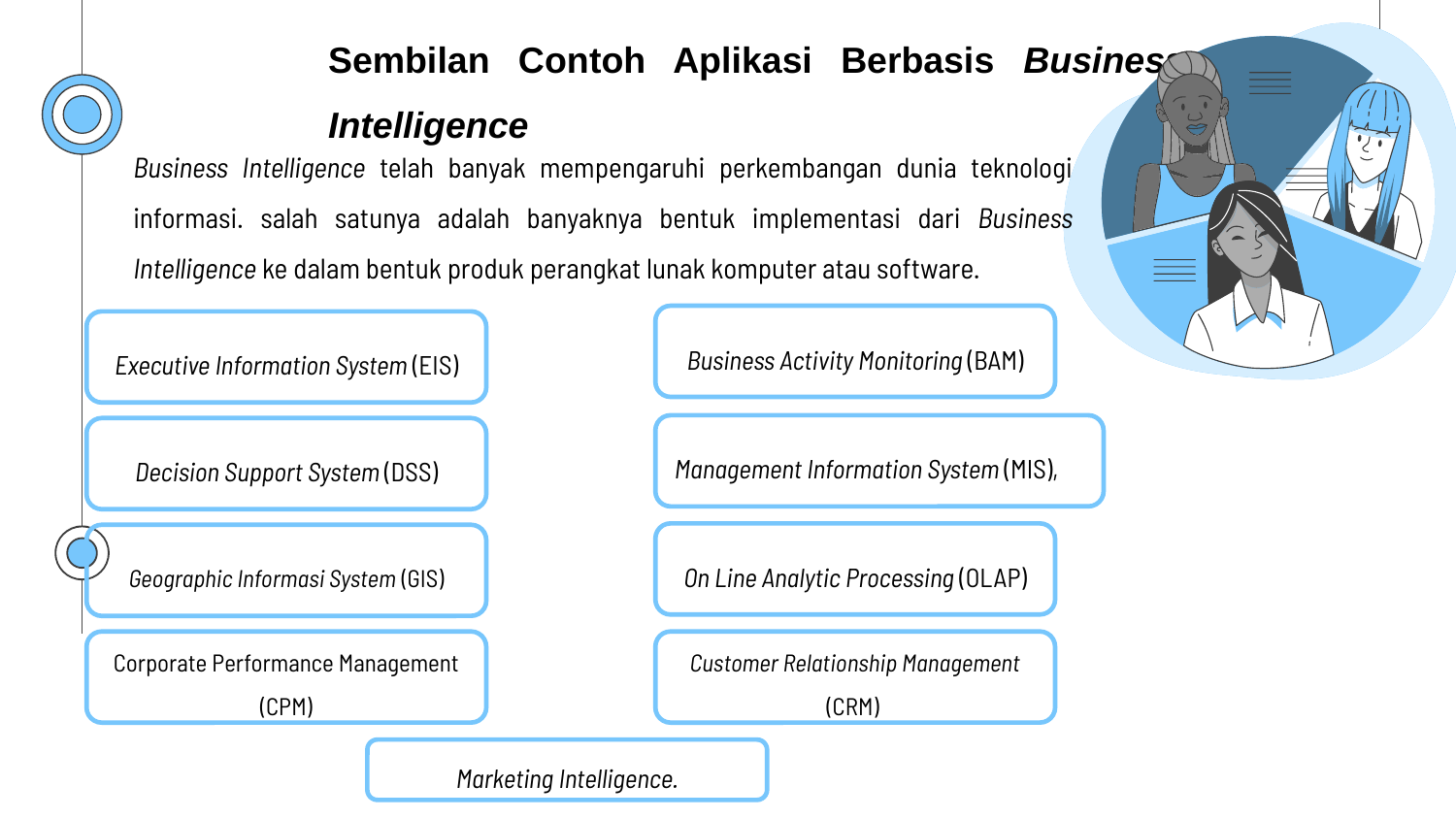

# Sembilan Contoh Aplikasi Berbasis Business Intelligence

Business Intelligence telah banyak mempengaruhi perkembangan dunia teknologi informasi. salah satunya adalah banyaknya bentuk implementasi dari Business Intelligence ke dalam bentuk produk perangkat lunak komputer atau software.
Business Activity Monitoring (BAM)
Executive Information System (EIS)
Management Information System (MIS),
Decision Support System (DSS)
On Line Analytic Processing (OLAP)
Geographic Informasi System (GIS)
Corporate Performance Management (CPM)
Customer Relationship Management (CRM)
Marketing Intelligence.